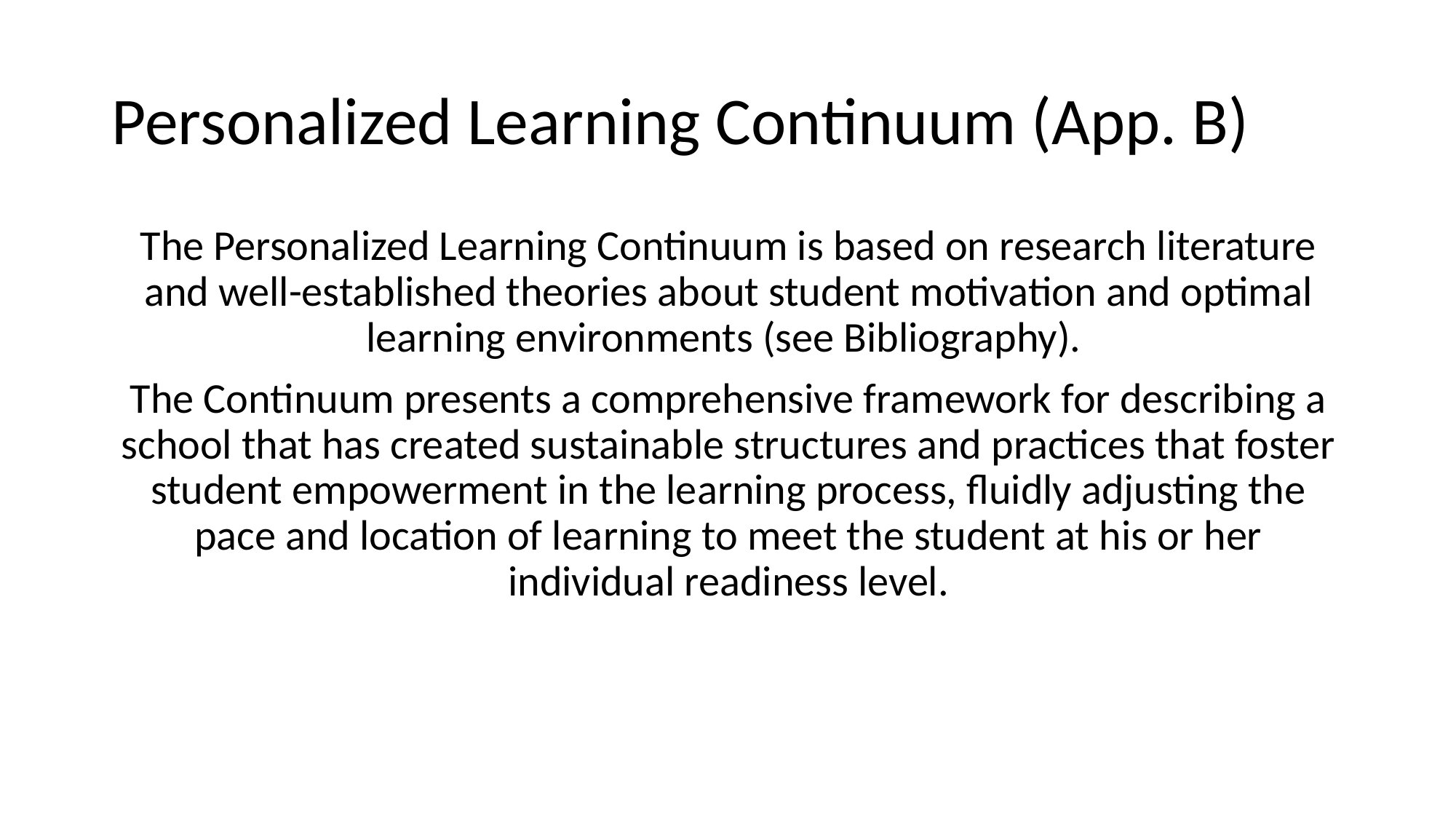

# Personalized Learning Continuum (App. B)
The Personalized Learning Continuum is based on research literature and well-established theories about student motivation and optimal learning environments (see Bibliography).
The Continuum presents a comprehensive framework for describing a school that has created sustainable structures and practices that foster student empowerment in the learning process, fluidly adjusting the pace and location of learning to meet the student at his or her individual readiness level.